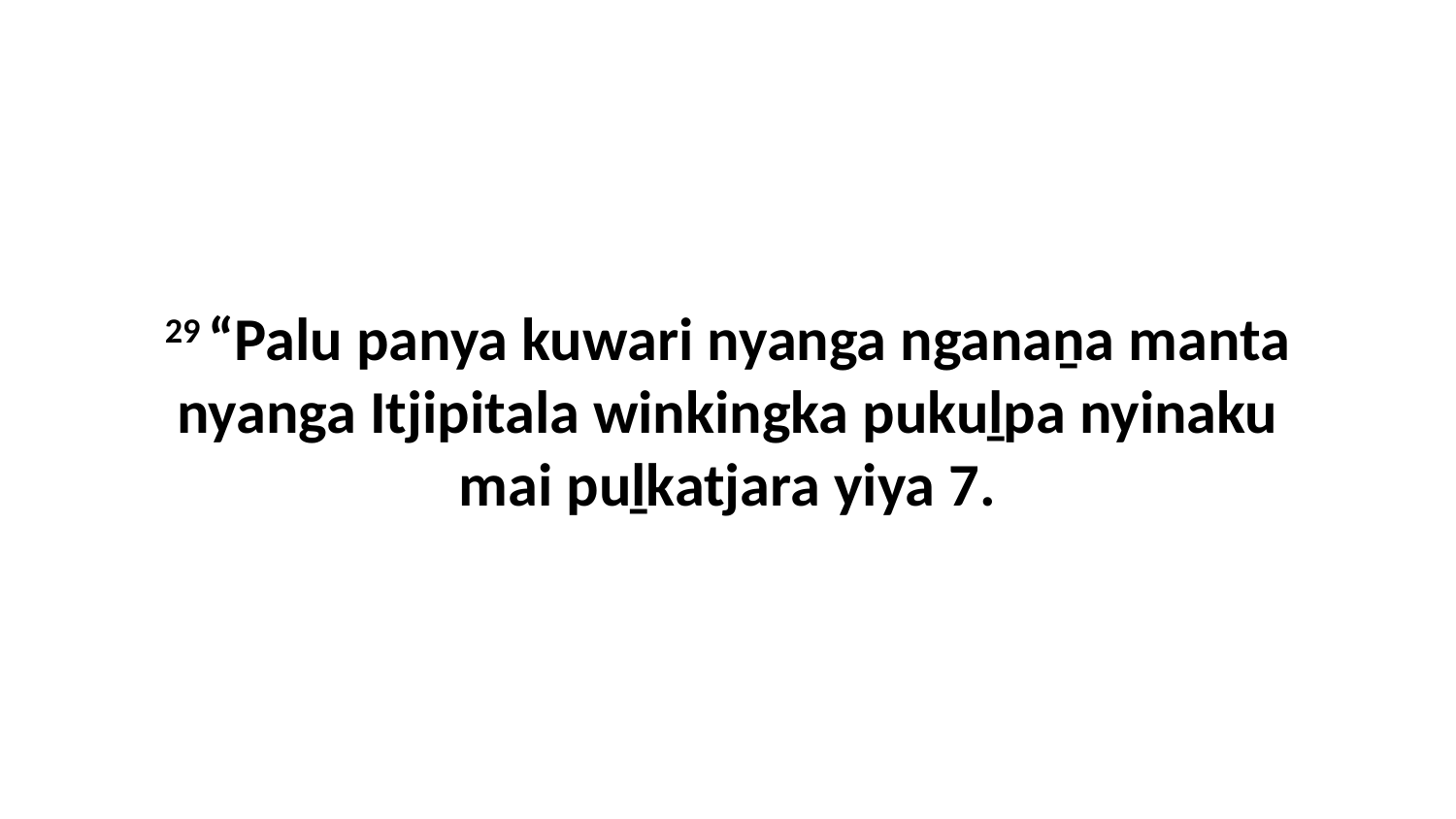

29 “Palu panya kuwari nyanga nganaṉa manta nyanga Itjipitala winkingka pukuḻpa nyinaku mai puḻkatjara yiya 7.